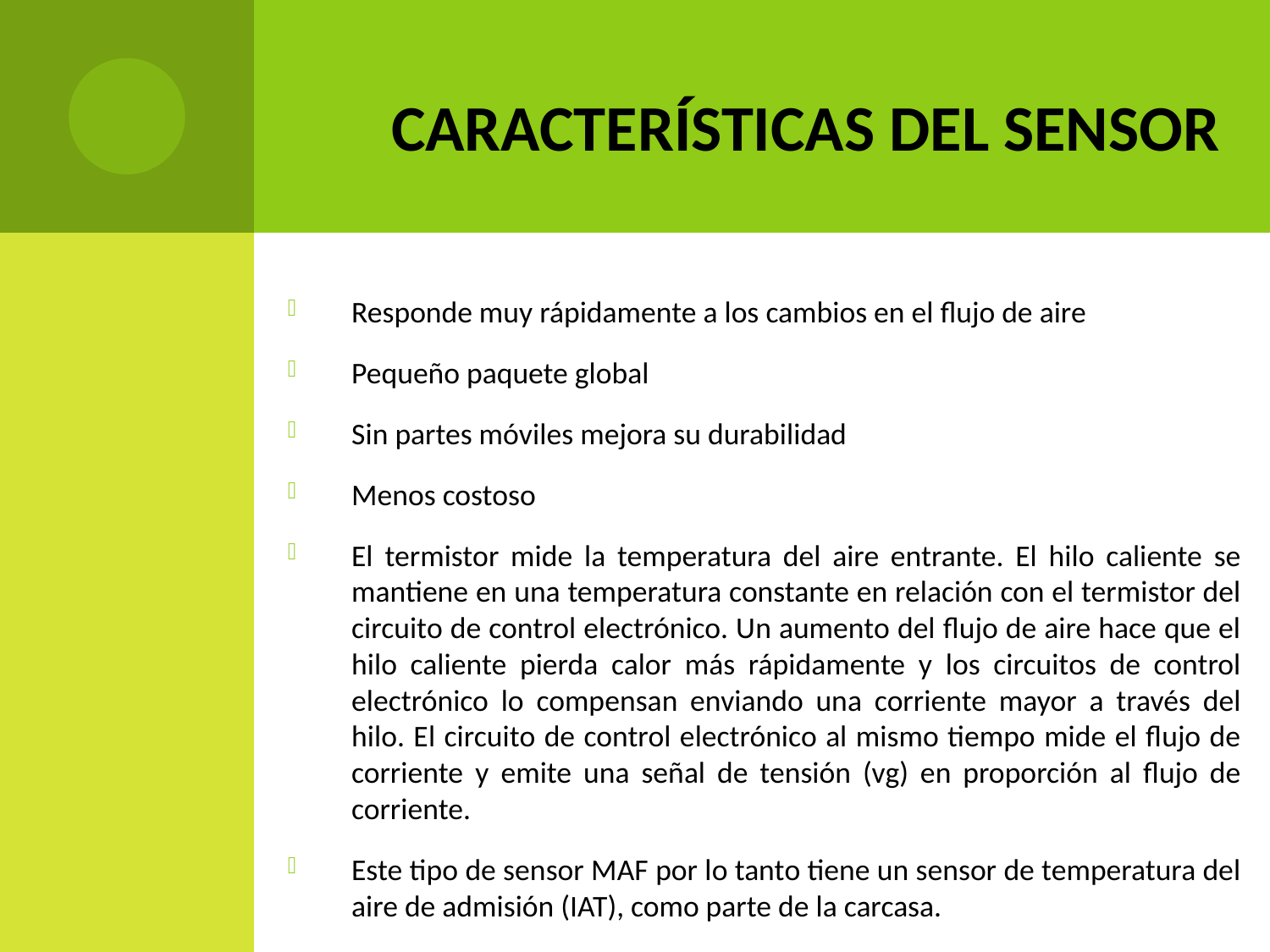

# CARACTERÍSTICAS DEL sensor
Responde muy rápidamente a los cambios en el flujo de aire
Pequeño paquete global
Sin partes móviles mejora su durabilidad
Menos costoso
El termistor mide la temperatura del aire entrante. El hilo caliente se mantiene en una temperatura constante en relación con el termistor del circuito de control electrónico. Un aumento del flujo de aire hace que el hilo caliente pierda calor más rápidamente y los circuitos de control electrónico lo compensan enviando una corriente mayor a través del hilo. El circuito de control electrónico al mismo tiempo mide el flujo de corriente y emite una señal de tensión (vg) en proporción al flujo de corriente.
Este tipo de sensor MAF por lo tanto tiene un sensor de temperatura del aire de admisión (IAT), como parte de la carcasa.